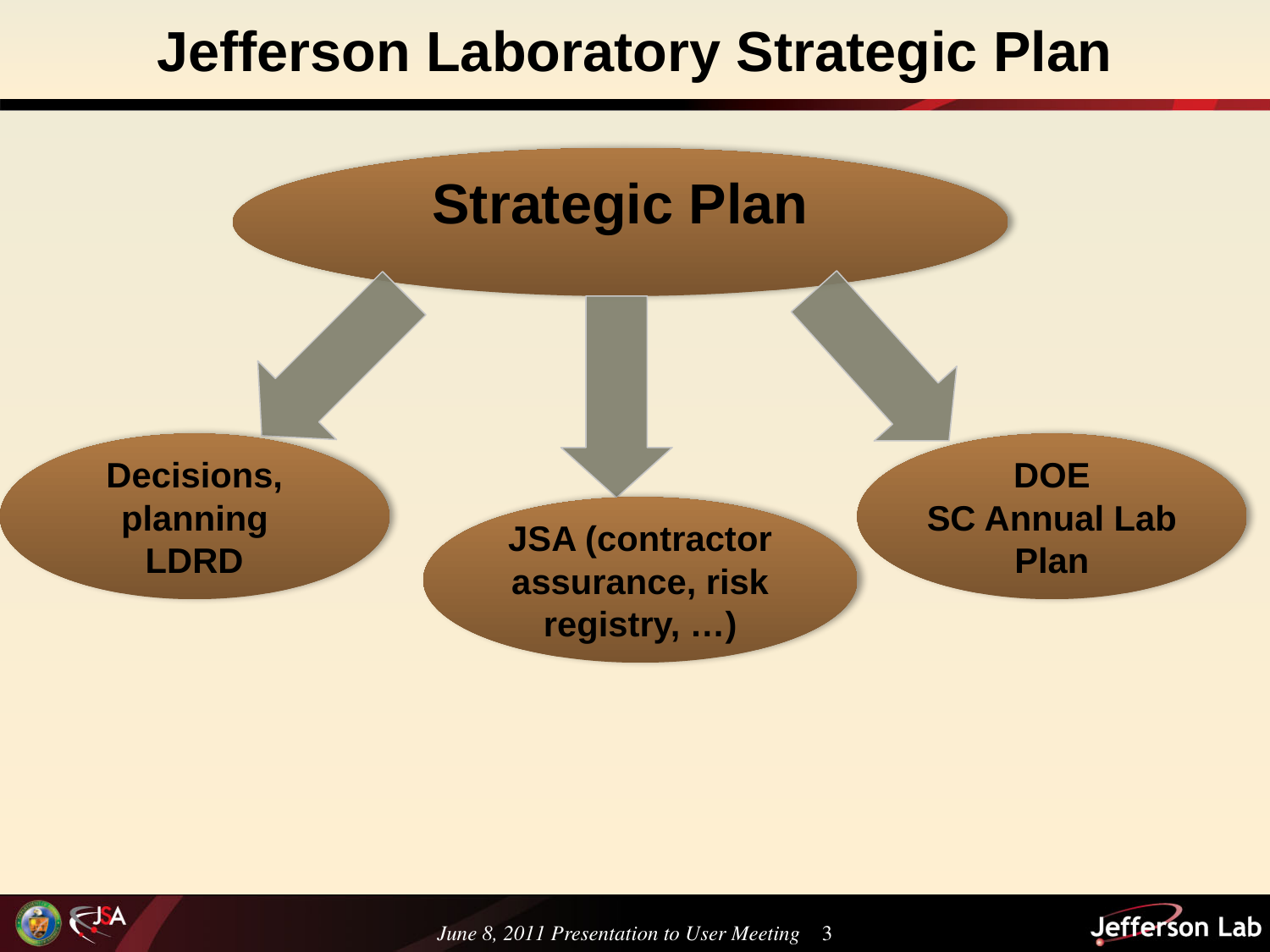

# Jefferson Laboratory Strategic Plan
Strategic Plan

Decisions, planning
LDRD
DOE
SC Annual Lab Plan
JSA (contractor assurance, risk registry, …)